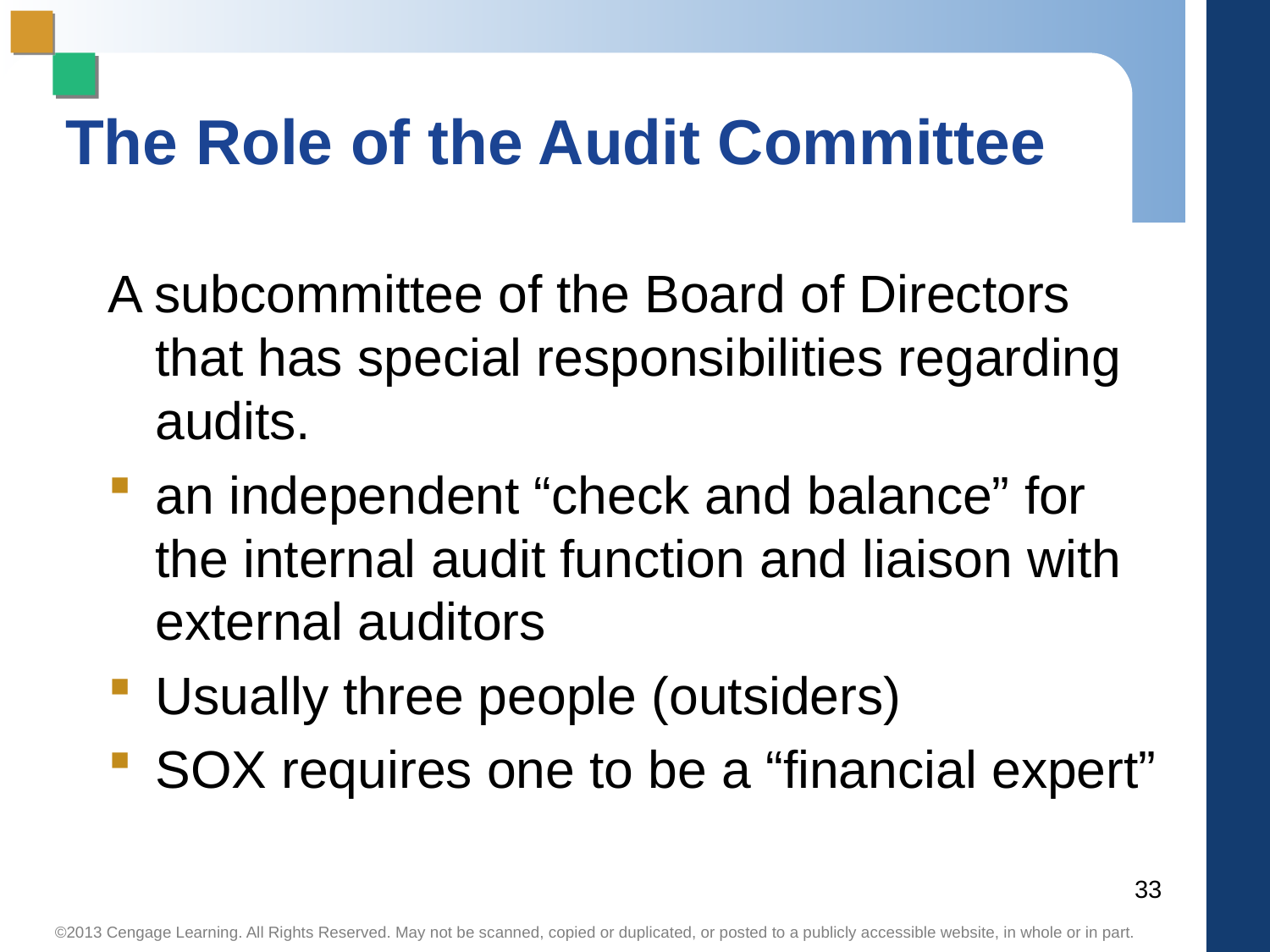

# The Role of the Audit Committee
A subcommittee of the Board of Directors that has special responsibilities regarding audits.
an independent “check and balance” for the internal audit function and liaison with external auditors
Usually three people (outsiders)
SOX requires one to be a “financial expert”

33